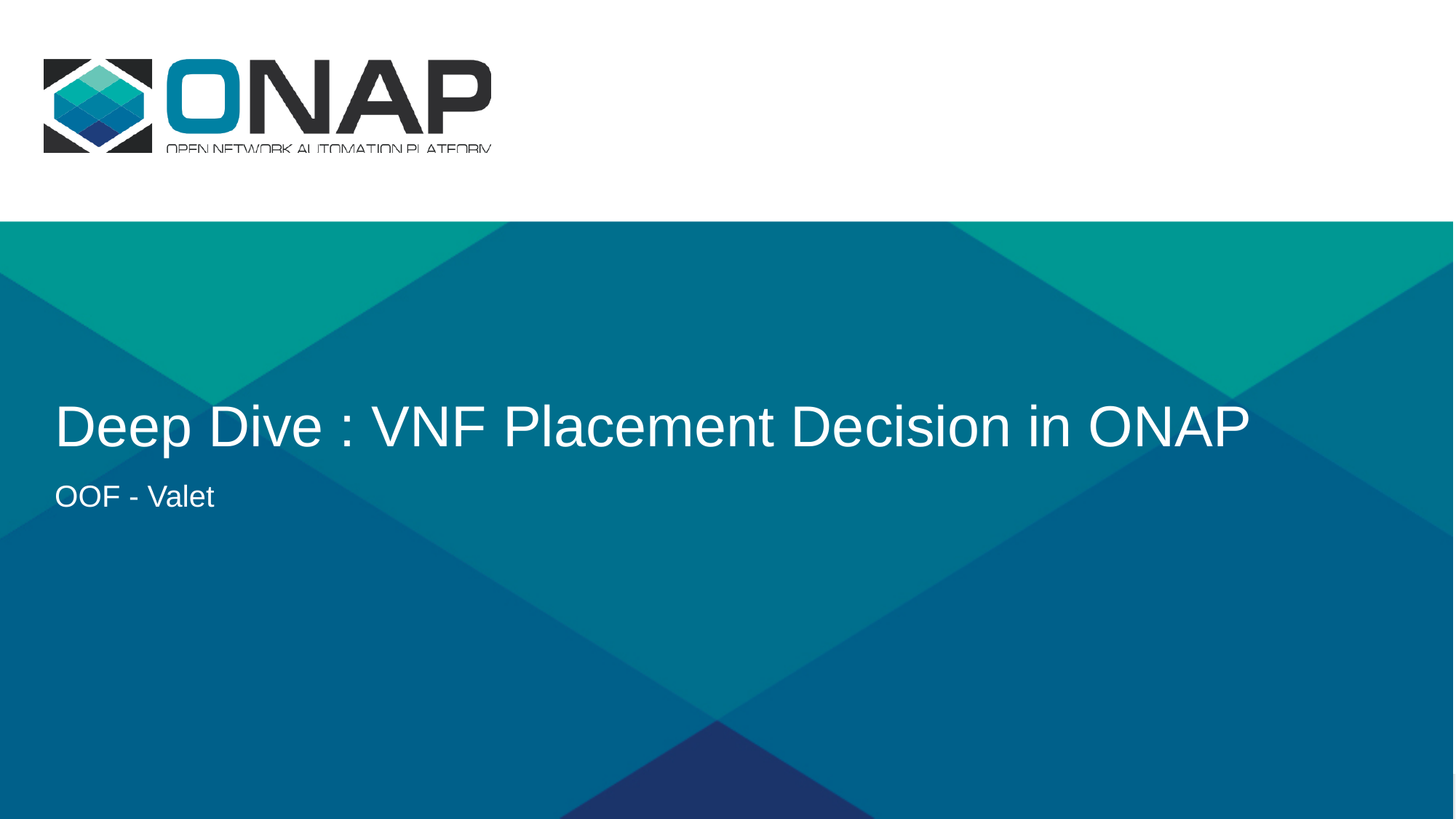

# Deep Dive : VNF Placement Decision in ONAP
OOF - Valet